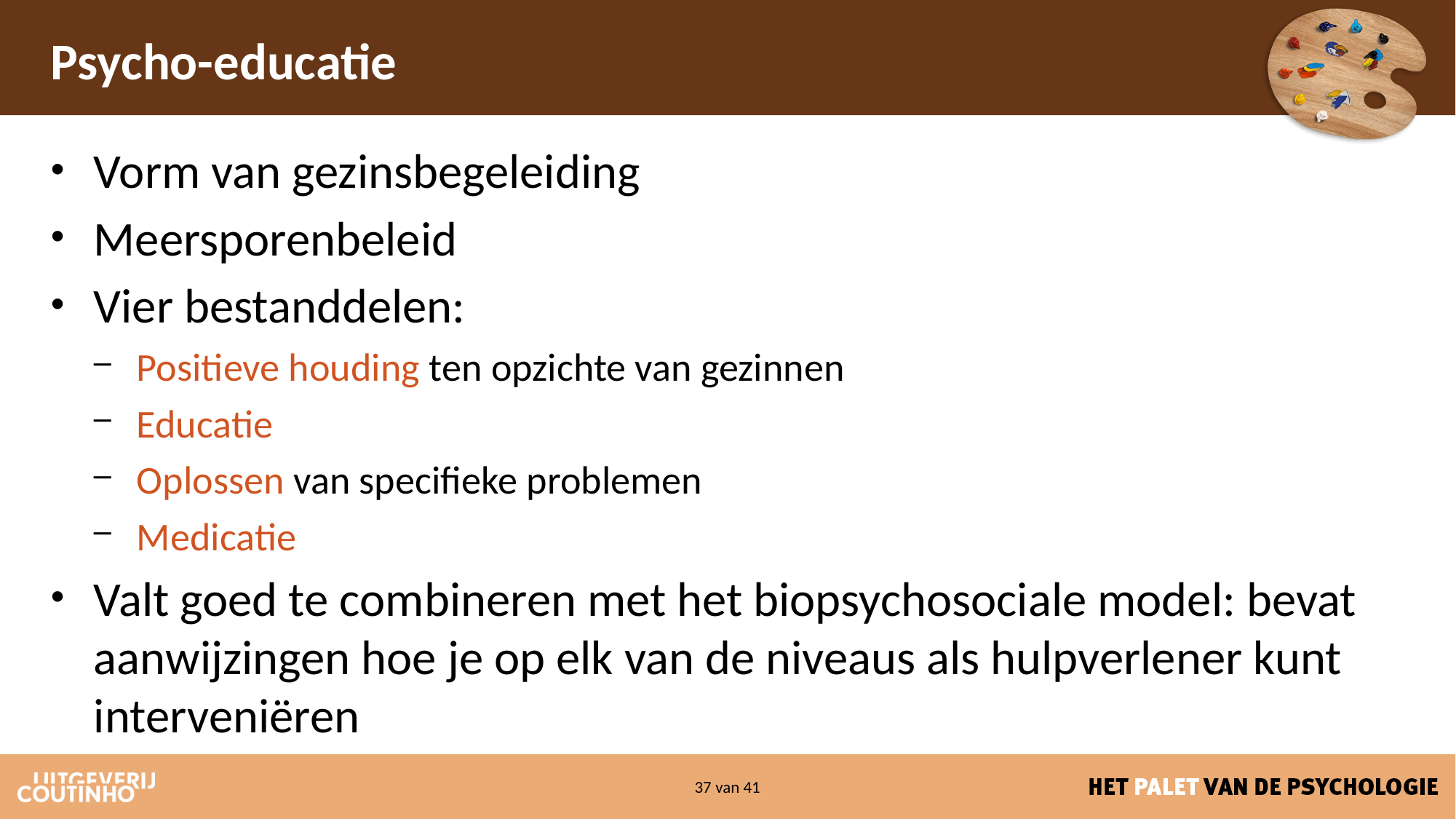

# Psycho-educatie
Vorm van gezinsbegeleiding
Meersporenbeleid
Vier bestanddelen:
Positieve houding ten opzichte van gezinnen
Educatie
Oplossen van specifieke problemen
Medicatie
Valt goed te combineren met het biopsychosociale model: bevat aanwijzingen hoe je op elk van de niveaus als hulpverlener kunt interveniëren